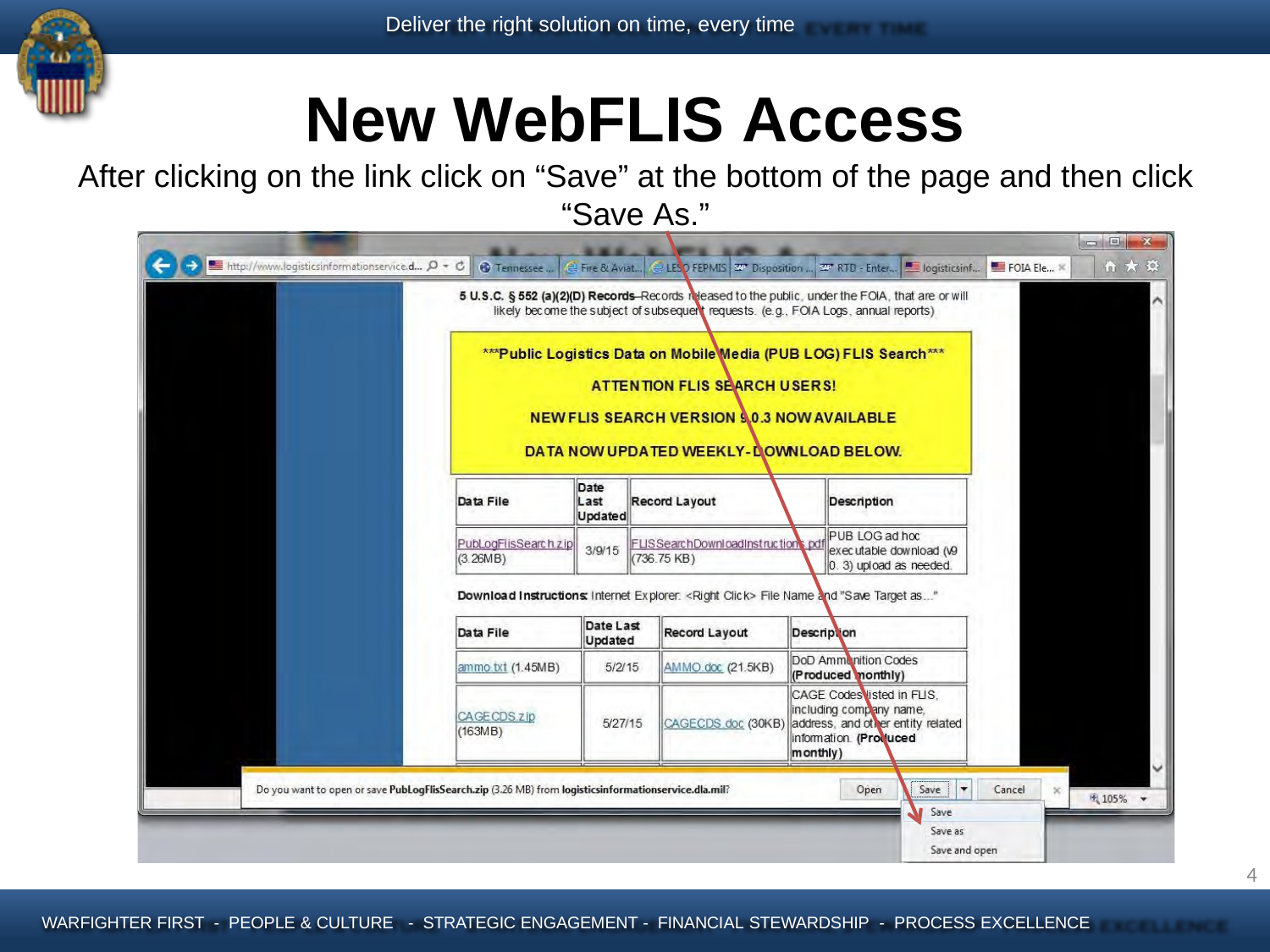

Deliver the right solution on time, every time
# New WebFLIS Access
After clicking on the link click on “Save” at the bottom of the page and then click “Save As.”

4

WARFIGHTER FIRST  -  PEOPLE & CULTURE   -  STRATEGIC ENGAGEMENT -  FINANCIAL STEWARDSHIP  -  PROCESS EXCELLENCE